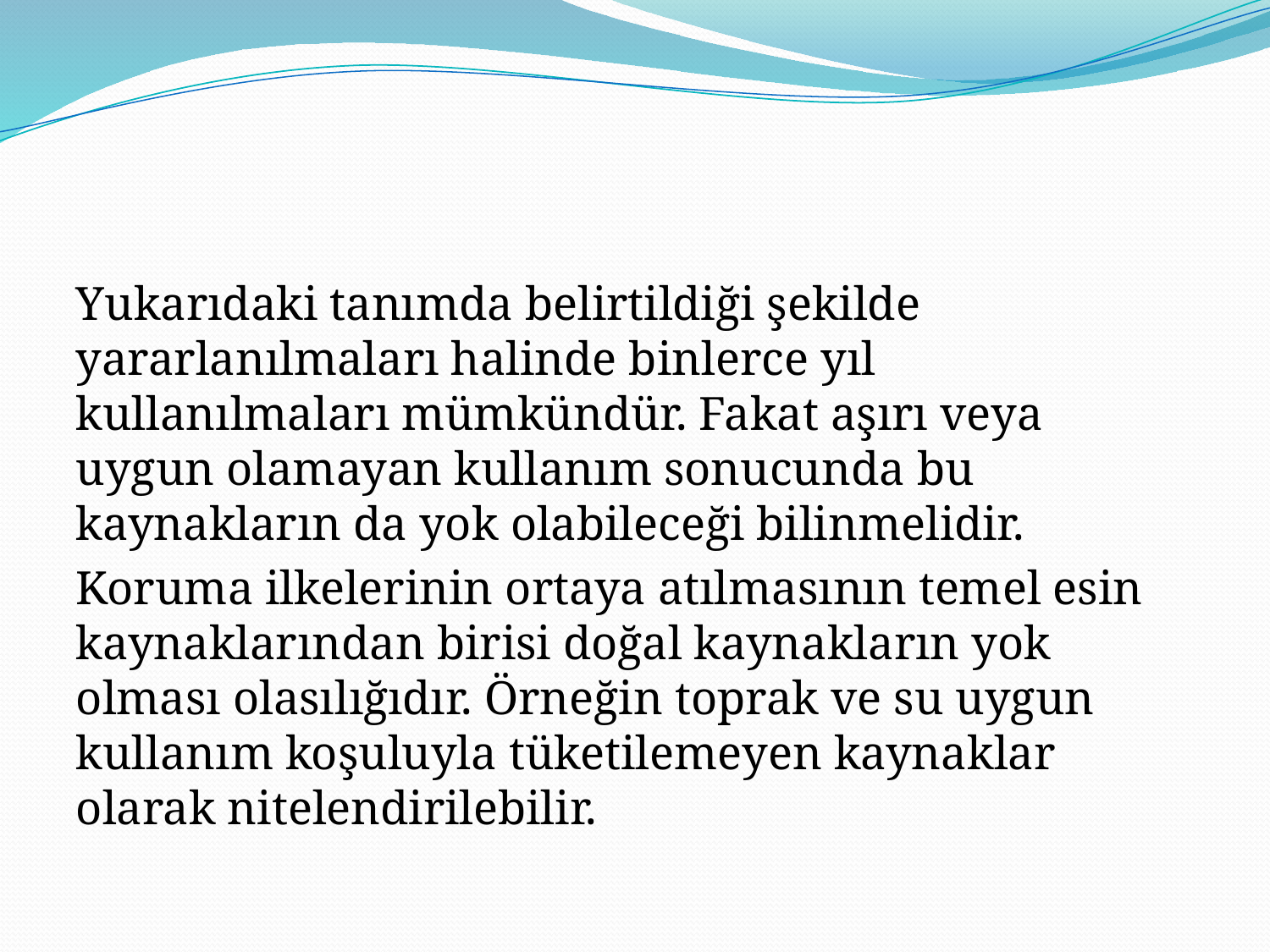

#
Yukarıdaki tanımda belirtildiği şekilde yararlanılmaları halinde binlerce yıl kullanılmaları mümkündür. Fakat aşırı veya uygun olamayan kullanım sonucunda bu kaynakların da yok olabileceği bilinmelidir.
Koruma ilkelerinin ortaya atılmasının temel esin kaynaklarından birisi doğal kaynakların yok olması olasılığıdır. Örneğin toprak ve su uygun kullanım koşuluyla tüketilemeyen kaynaklar olarak nitelendirilebilir.